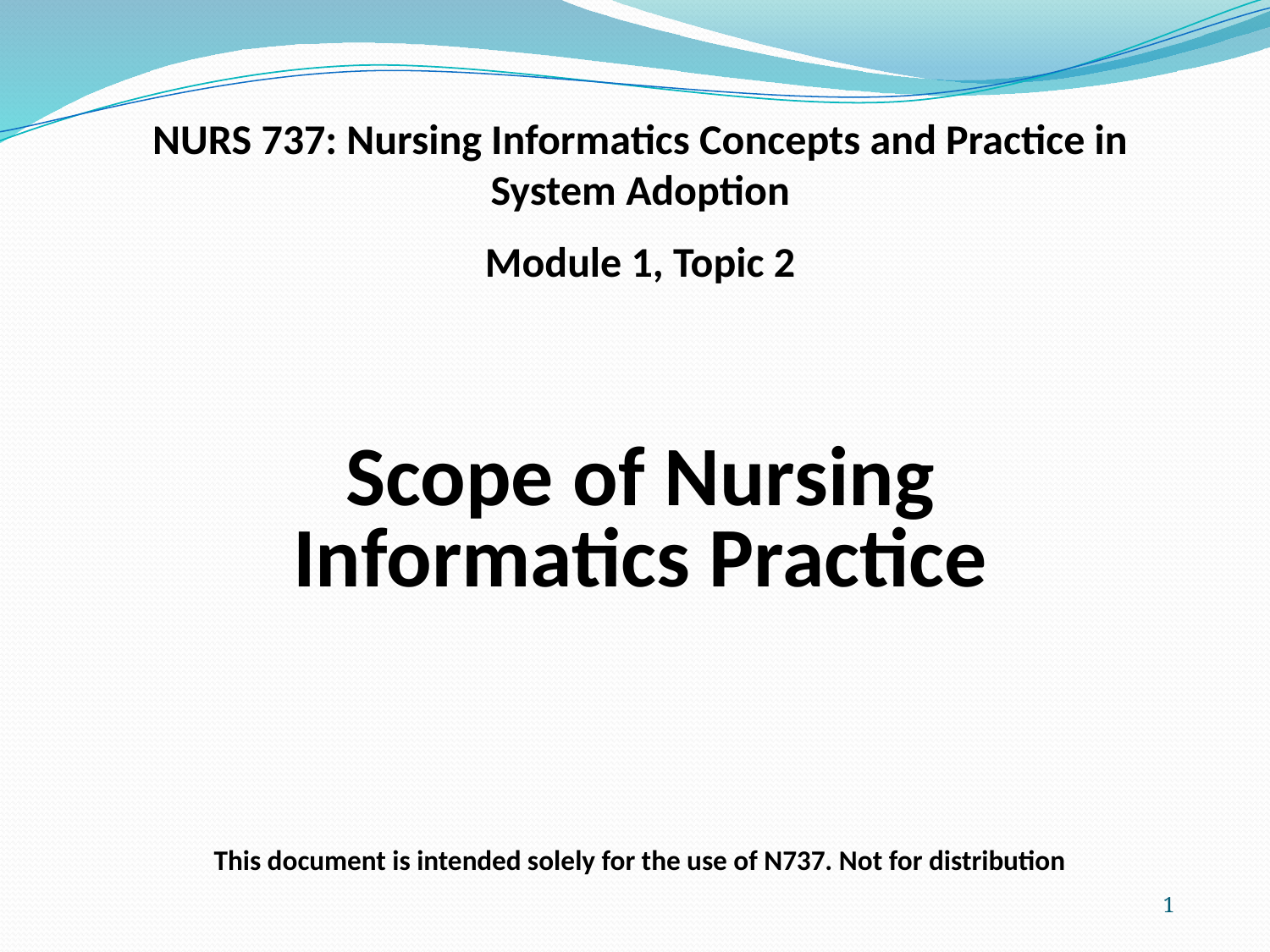

#
NURS 737: Nursing Informatics Concepts and Practice in System Adoption
Module 1, Topic 2

Scope of Nursing Informatics Practice

This document is intended solely for the use of N737. Not for distribution
1